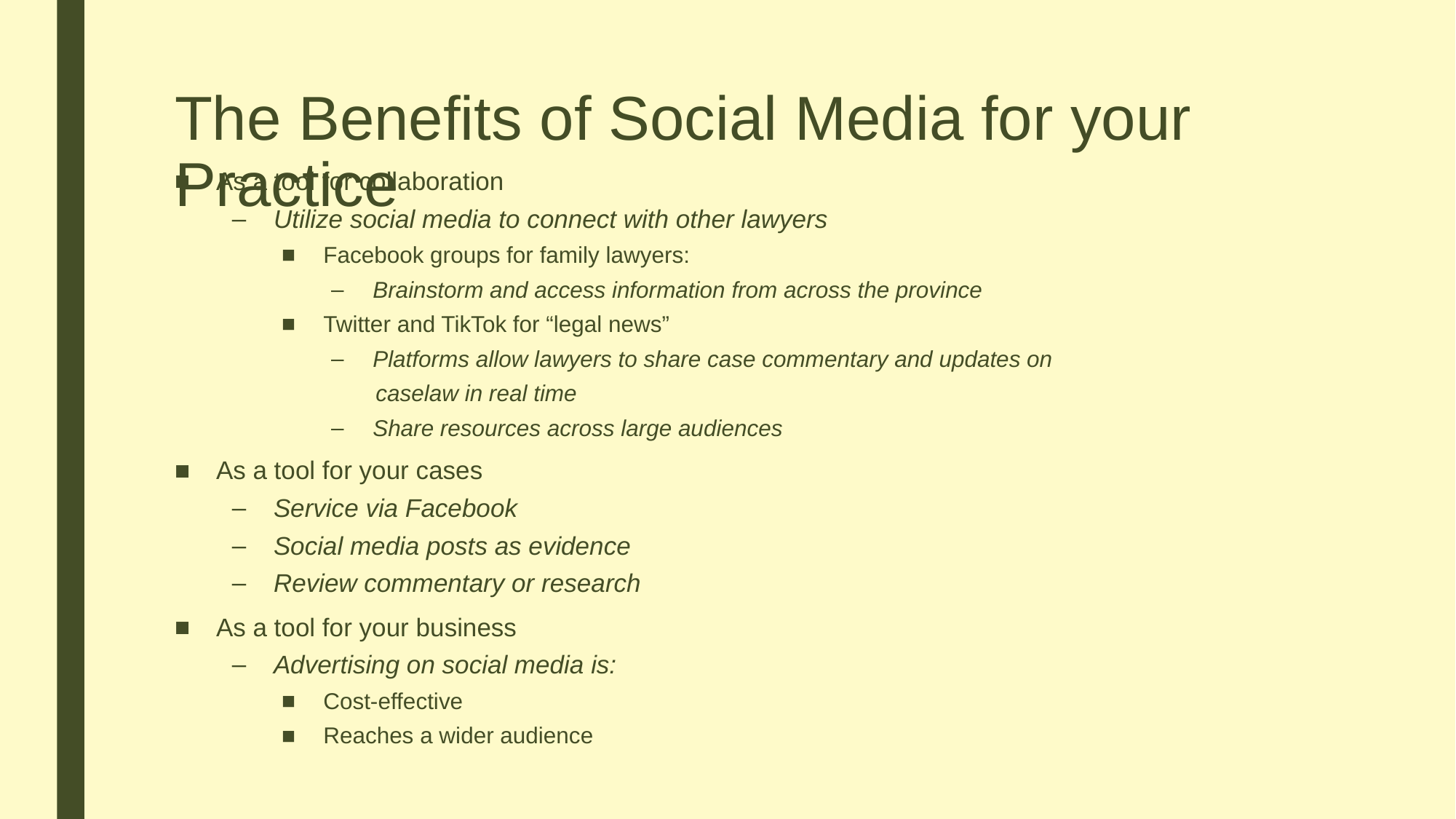

# The Benefits of Social Media for your Practice
As a tool for collaboration
Utilize social media to connect with other lawyers
Facebook groups for family lawyers:
Brainstorm and access information from across the province
Twitter and TikTok for “legal news”
Platforms allow lawyers to share case commentary and updates on
       caselaw in real time
Share resources across large audiences
As a tool for your cases
Service via Facebook
Social media posts as evidence
Review commentary or research
As a tool for your business
Advertising on social media is:
Cost-effective
Reaches a wider audience